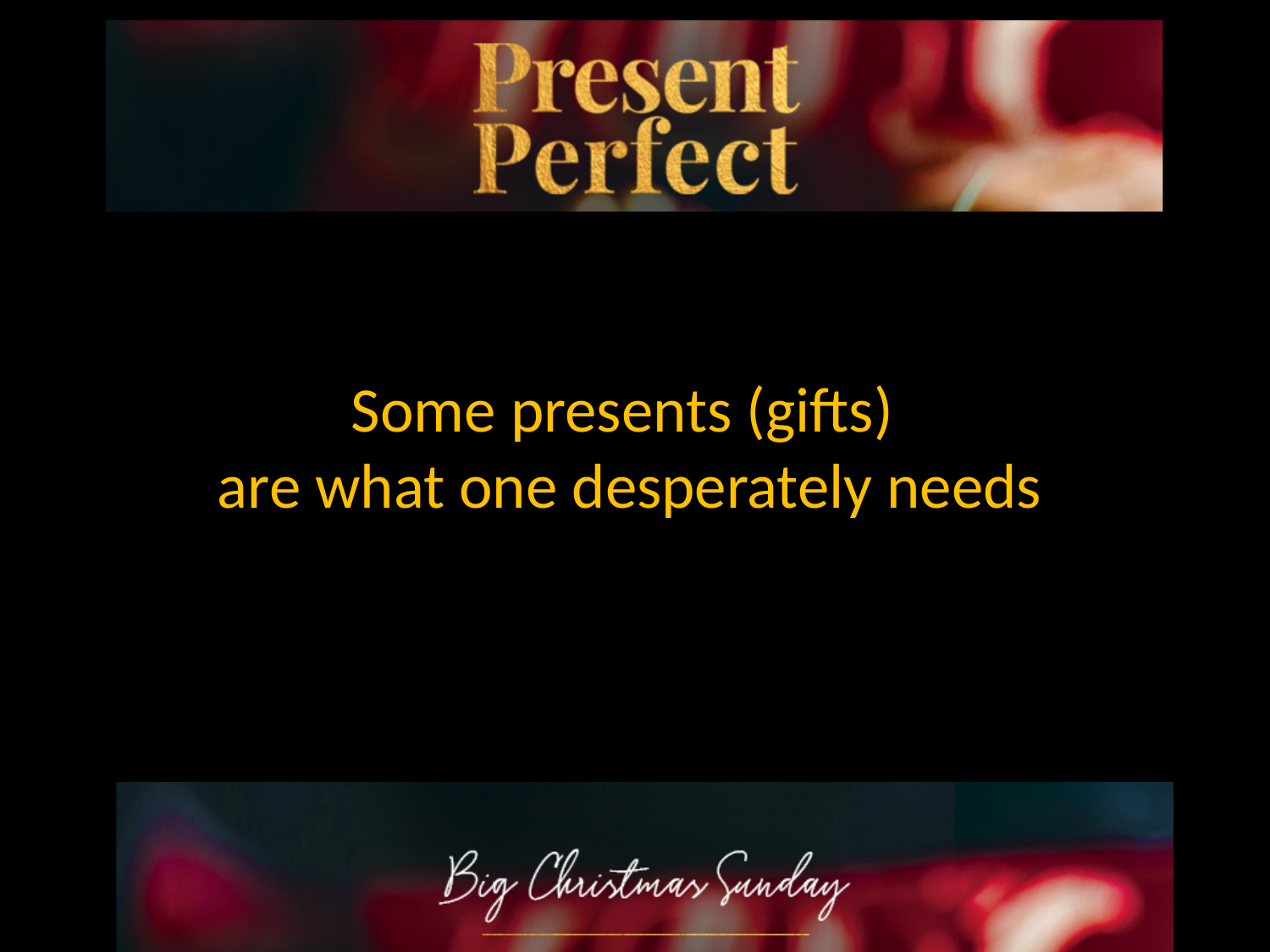

Some presents (gifts)
are what one desperately needs